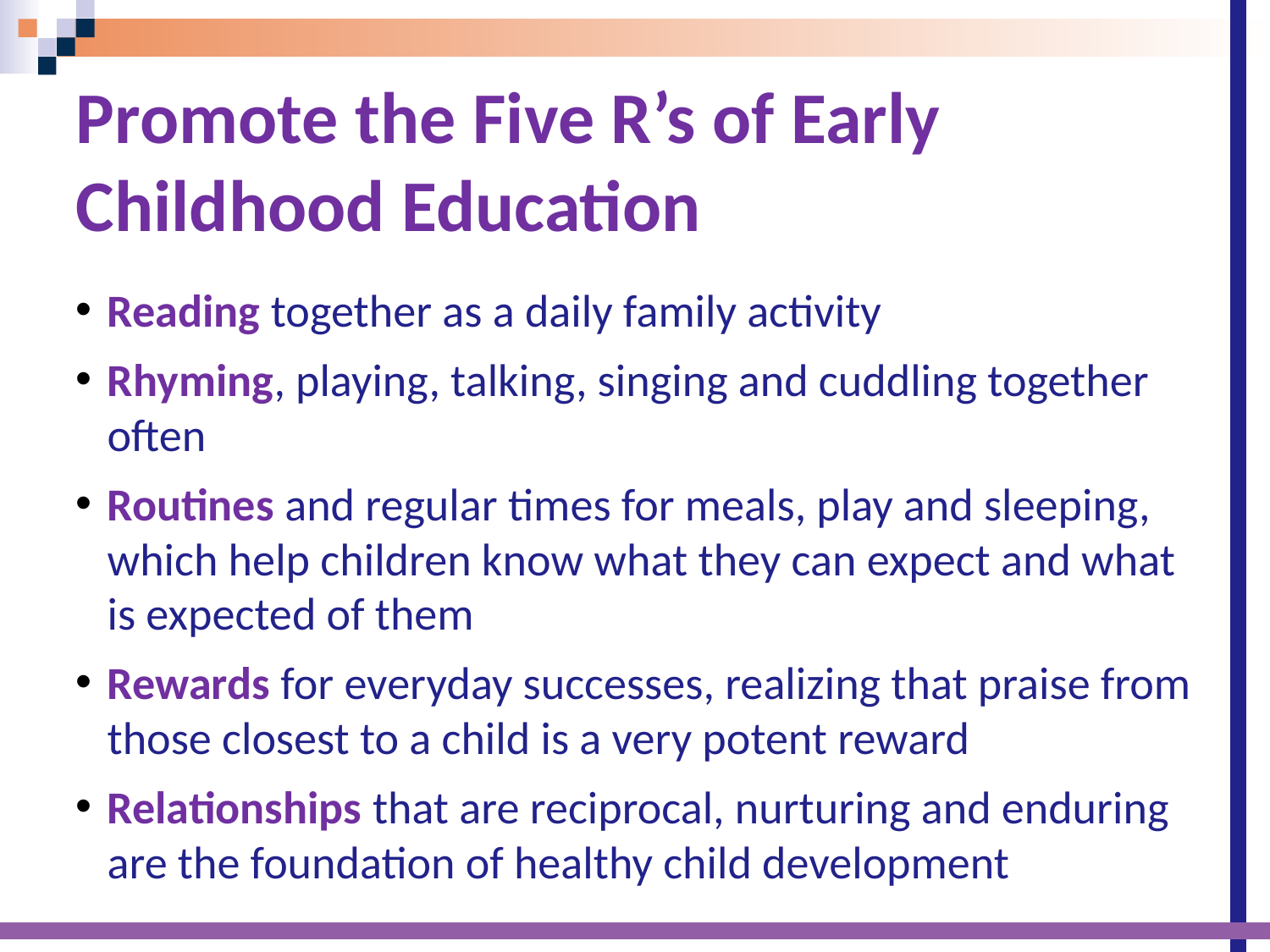

# Promote the Five R’s of Early Childhood Education
Reading together as a daily family activity
Rhyming, playing, talking, singing and cuddling together often
Routines and regular times for meals, play and sleeping, which help children know what they can expect and what is expected of them
Rewards for everyday successes, realizing that praise from those closest to a child is a very potent reward
Relationships that are reciprocal, nurturing and enduring are the foundation of healthy child development